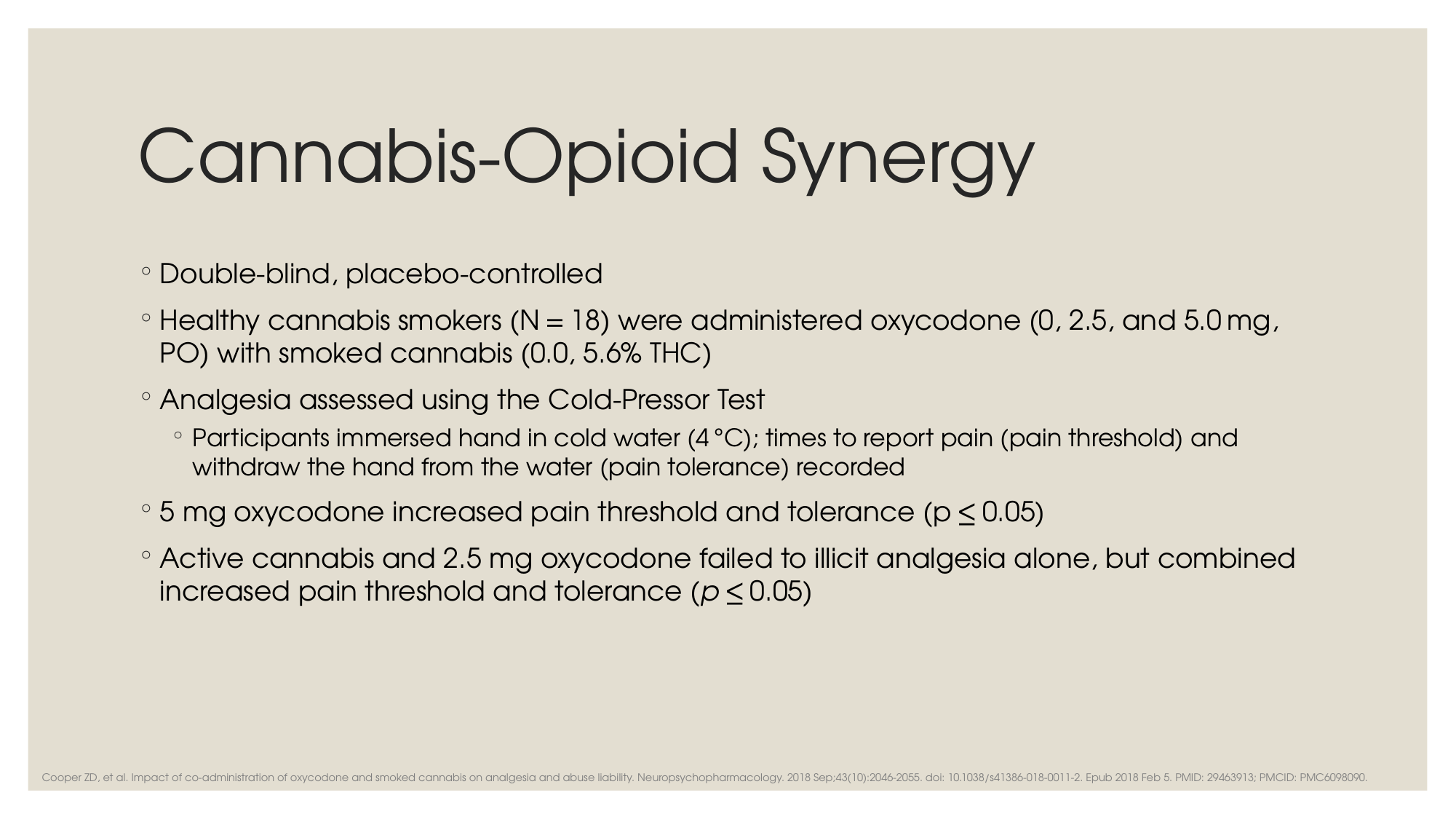

# Cannabis-Opioid Synergy
Double-blind, placebo-controlled
Healthy cannabis smokers (N = 18) were administered oxycodone (0, 2.5, and 5.0 mg, PO) with smoked cannabis (0.0, 5.6% THC)
Analgesia assessed using the Cold-Pressor Test
Participants immersed hand in cold water (4 °C); times to report pain (pain threshold) and withdraw the hand from the water (pain tolerance) recorded
5 mg oxycodone increased pain threshold and tolerance (p ≤ 0.05)
Active cannabis and 2.5 mg oxycodone failed to illicit analgesia alone, but combined increased pain threshold and tolerance (p ≤ 0.05)
Cooper ZD, et al. Impact of co-administration of oxycodone and smoked cannabis on analgesia and abuse liability. Neuropsychopharmacology. 2018 Sep;43(10):2046-2055. doi: 10.1038/s41386-018-0011-2. Epub 2018 Feb 5. PMID: 29463913; PMCID: PMC6098090.